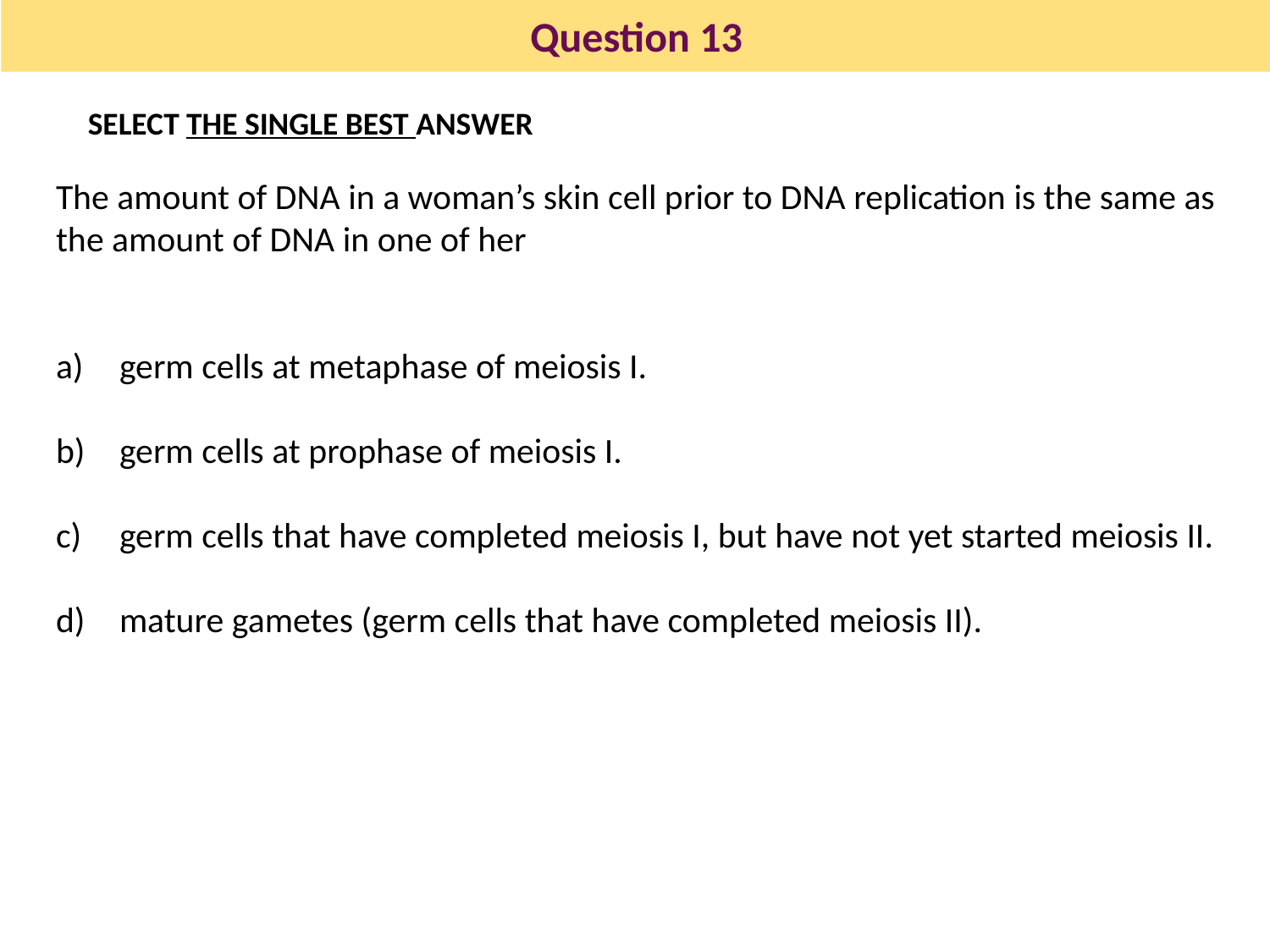

# Question 13
SELECT THE SINGLE BEST ANSWER
The amount of DNA in a woman’s skin cell prior to DNA replication is the same as the amount of DNA in one of her

germ cells at metaphase of meiosis I.

germ cells at prophase of meiosis I.

germ cells that have completed meiosis I, but have not yet started meiosis II.

mature gametes (germ cells that have completed meiosis II).